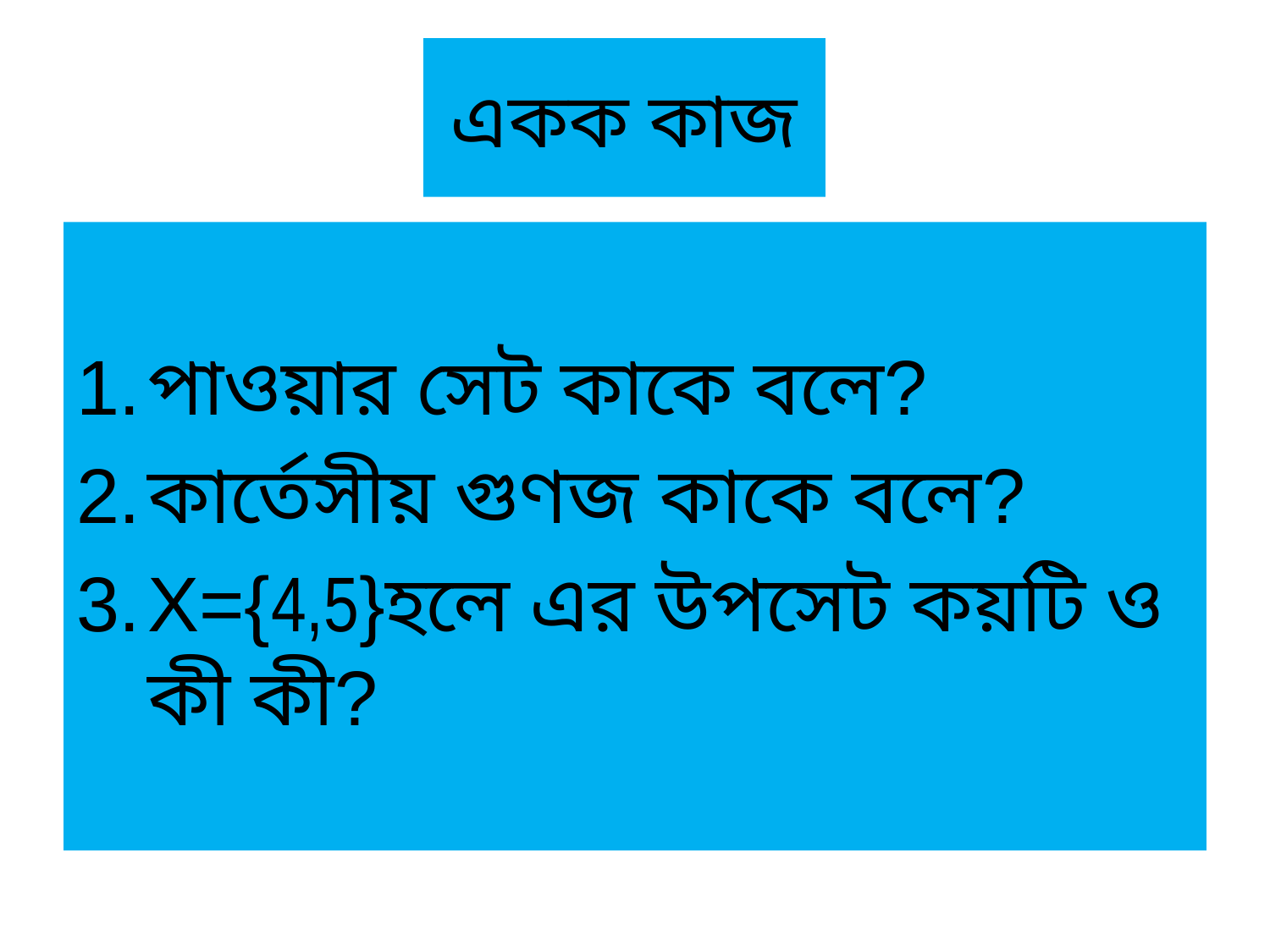

# একক কাজ

পাওয়ার সেট কাকে বলে?
কার্তেসীয় গুণজ কাকে বলে?
X={4,5}হলে এর উপসেট কয়টি ও কী কী?